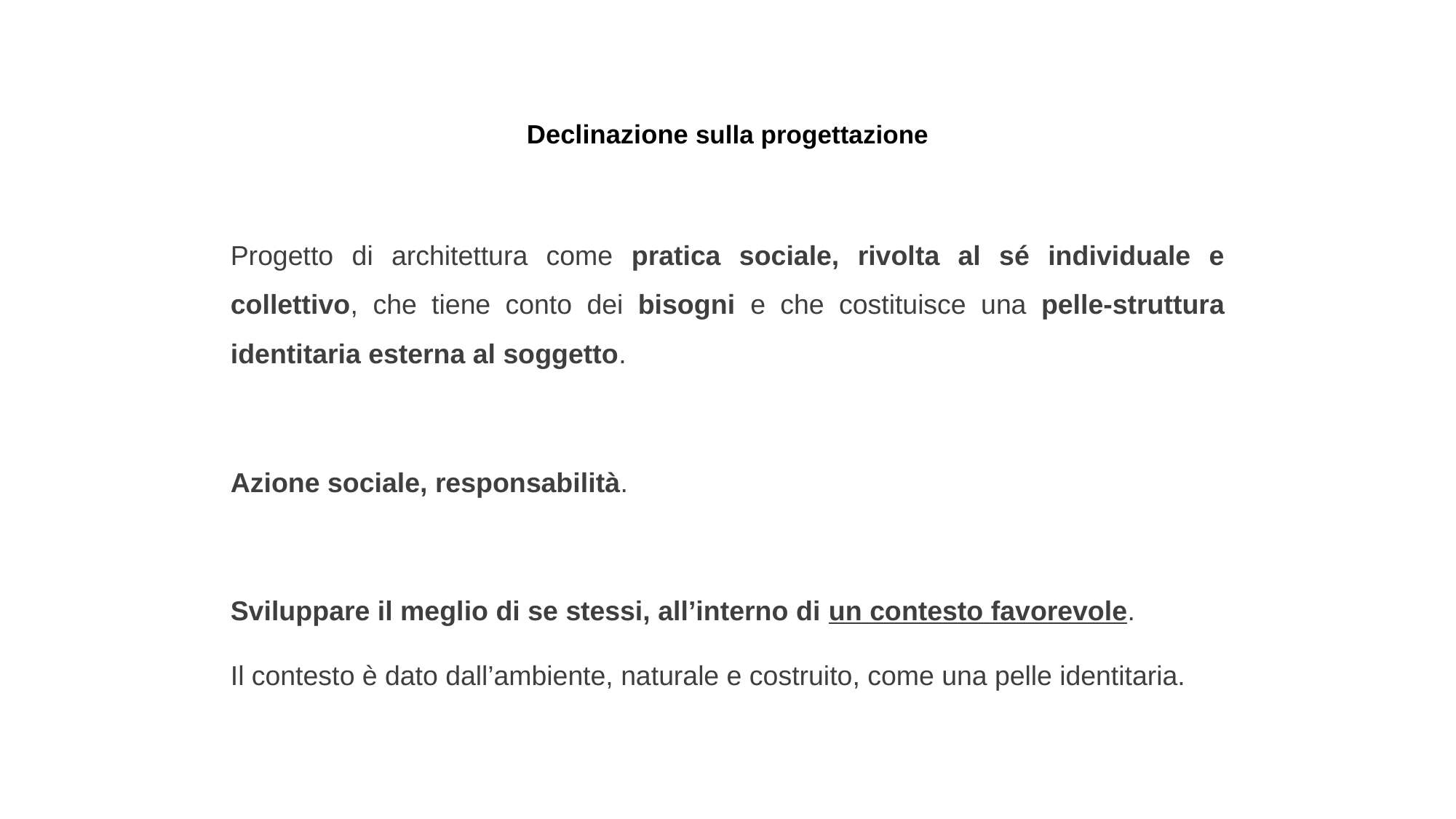

Declinazione sulla progettazione
Progetto di architettura come pratica sociale, rivolta al sé individuale e collettivo, che tiene conto dei bisogni e che costituisce una pelle-struttura identitaria esterna al soggetto.

Azione sociale, responsabilità.

Sviluppare il meglio di se stessi, all’interno di un contesto favorevole.
Il contesto è dato dall’ambiente, naturale e costruito, come una pelle identitaria.